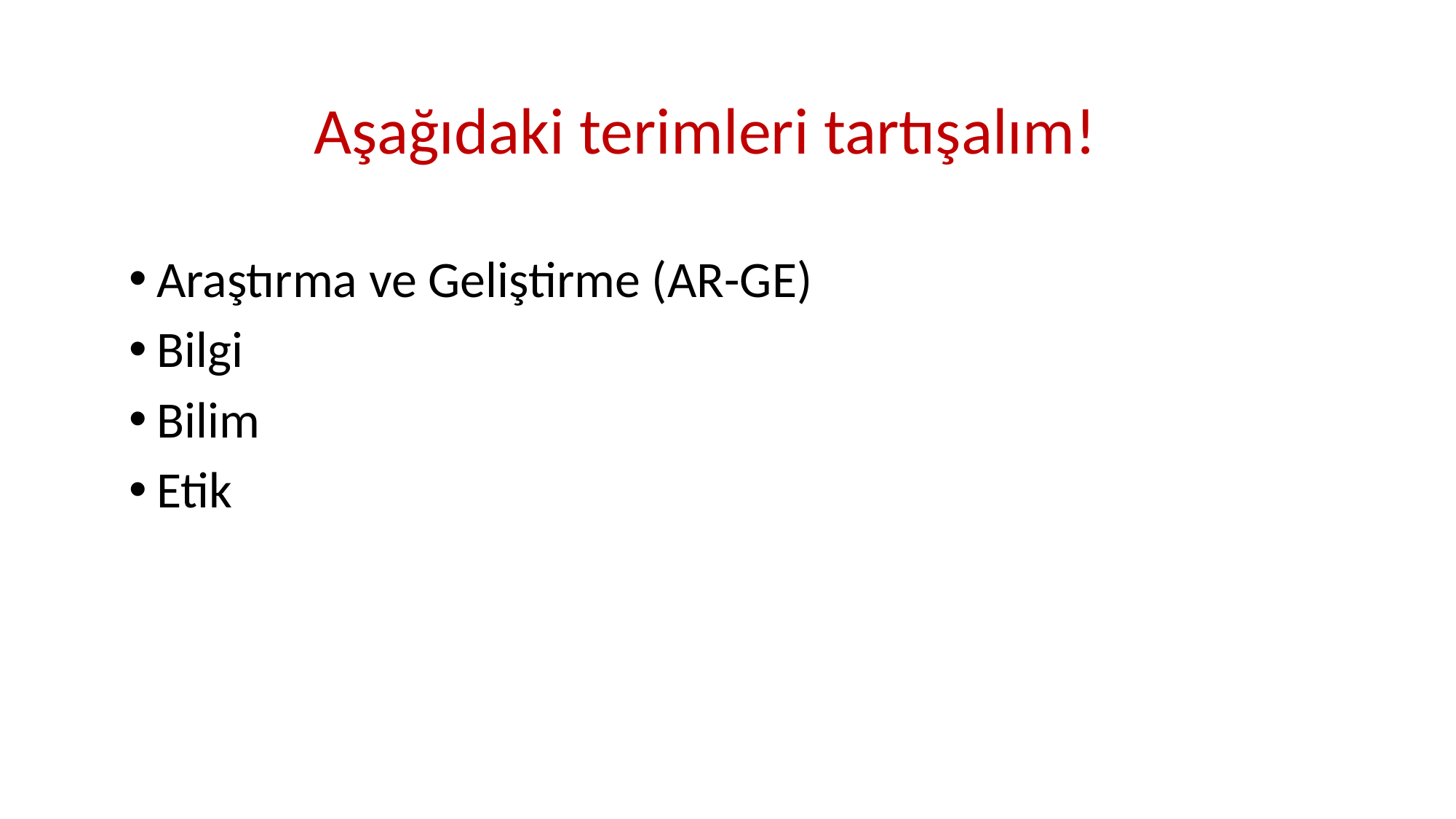

Aşağıdaki terimleri tartışalım!

Araştırma ve Geliştirme (AR-GE)
Bilgi
Bilim
Etik